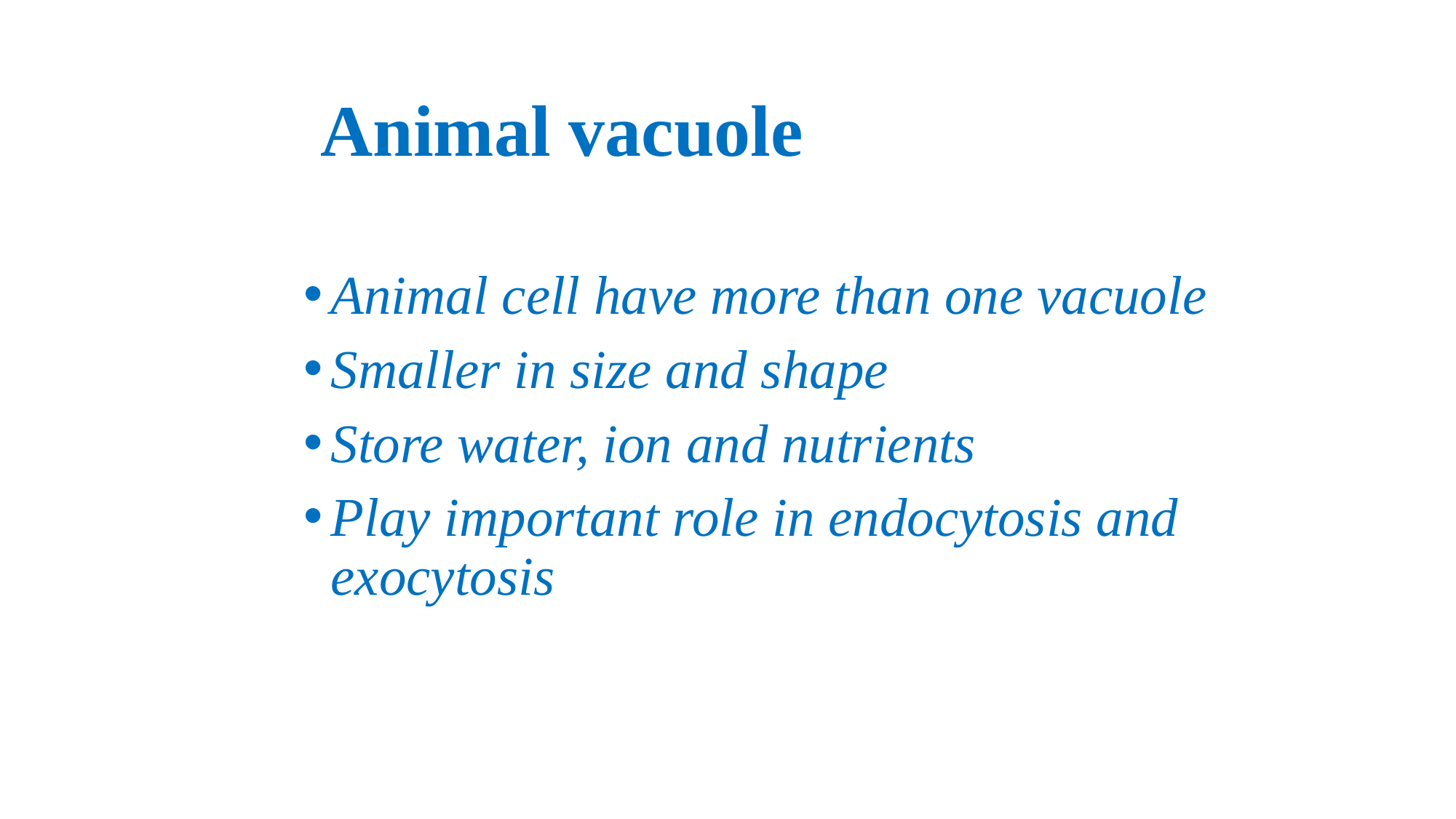

# Animal vacuole
Animal cell have more than one vacuole
Smaller in size and shape
Store water, ion and nutrients
Play important role in endocytosis and exocytosis